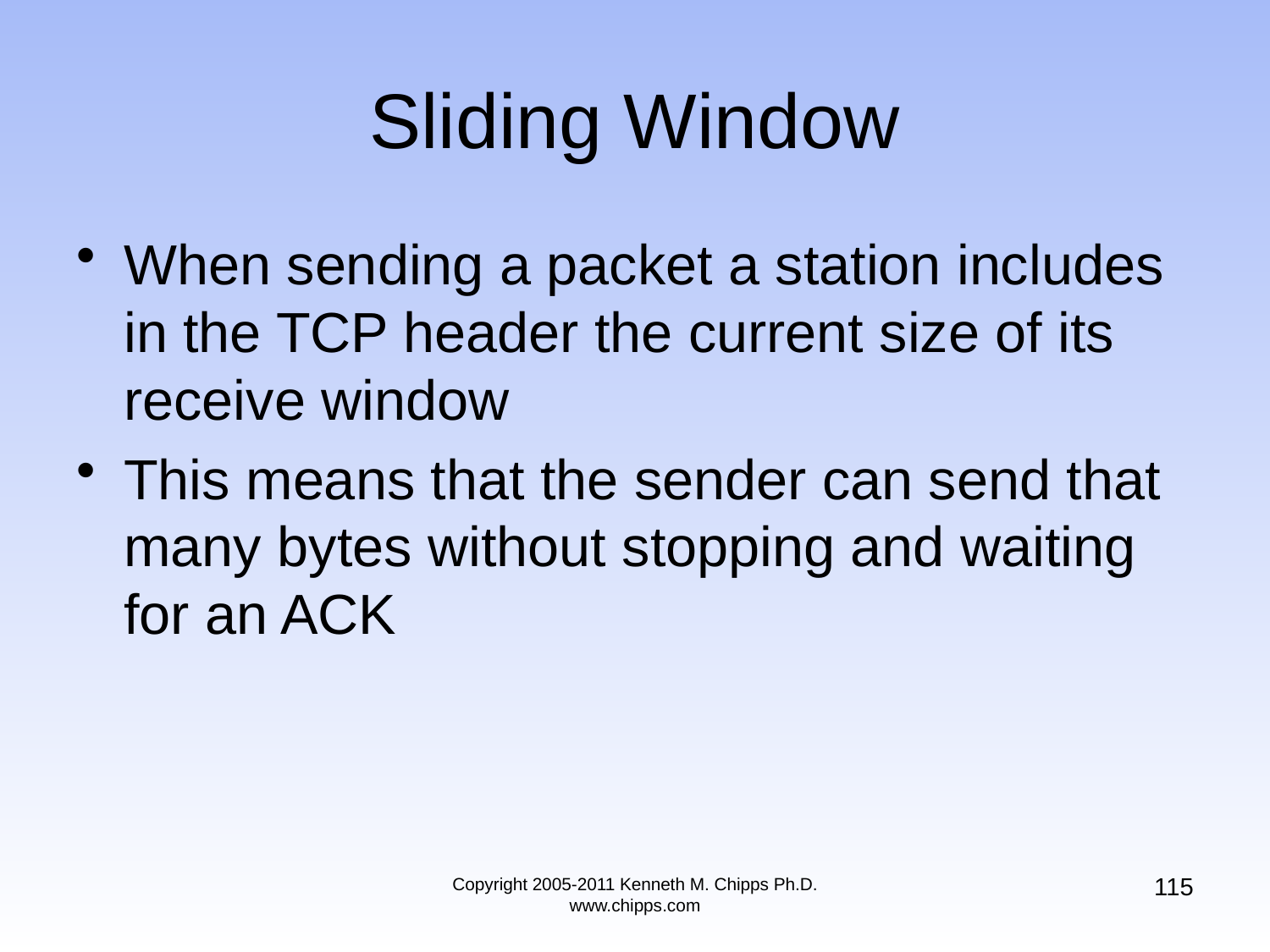

# Sliding Window
When sending a packet a station includes in the TCP header the current size of its receive window
This means that the sender can send that many bytes without stopping and waiting for an ACK
115
Copyright 2005-2011 Kenneth M. Chipps Ph.D. www.chipps.com